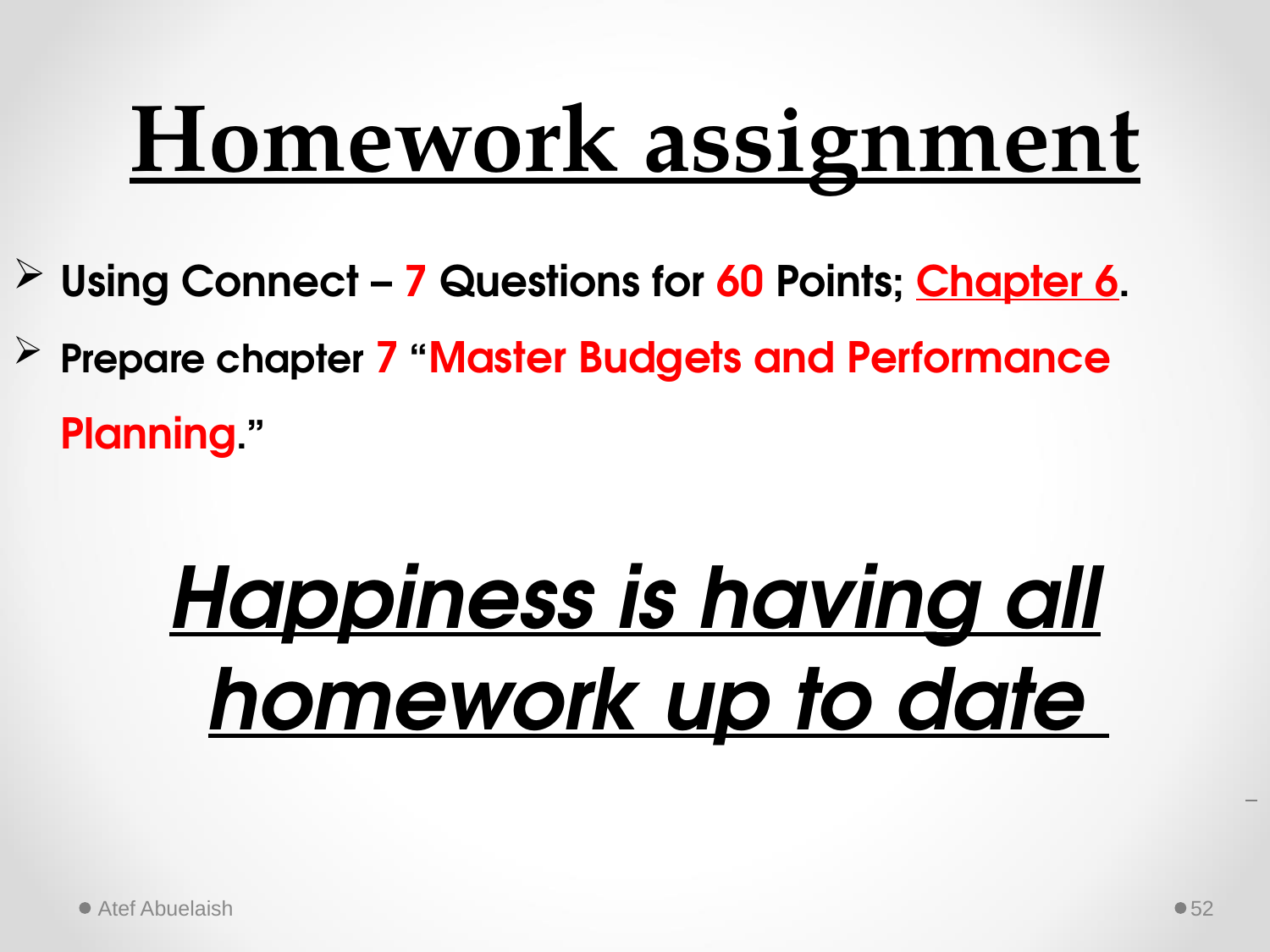

# Homework assignment
Using Connect – 7 Questions for 60 Points; Chapter 6.
Prepare chapter 7 “Master Budgets and Performance Planning.”

Happiness is having all homework up to date

Atef Abuelaish
52